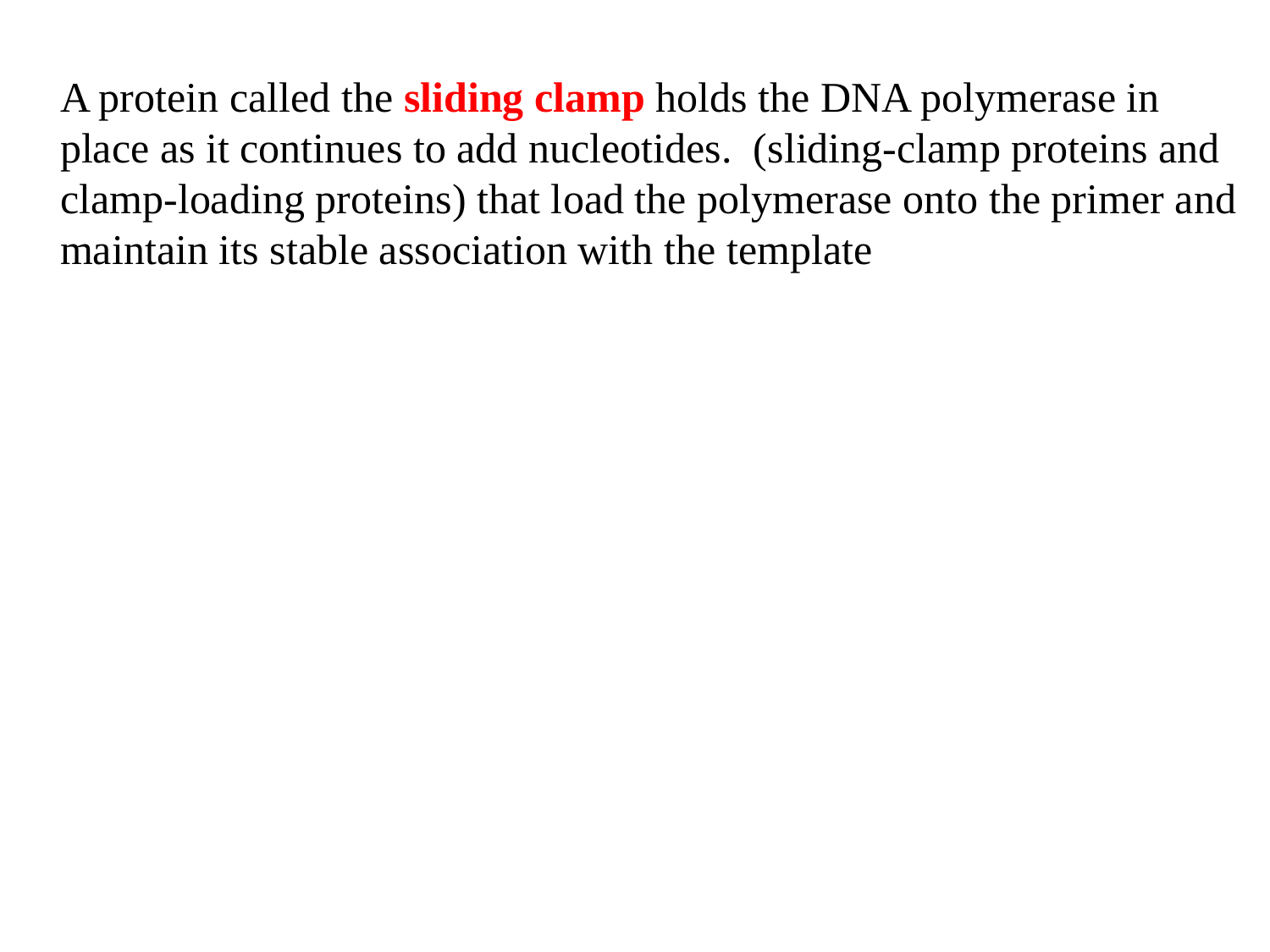

A protein called the sliding clamp holds the DNA polymerase in place as it continues to add nucleotides.  (sliding-clamp proteins and clamp-loading proteins) that load the polymerase onto the primer and maintain its stable association with the template